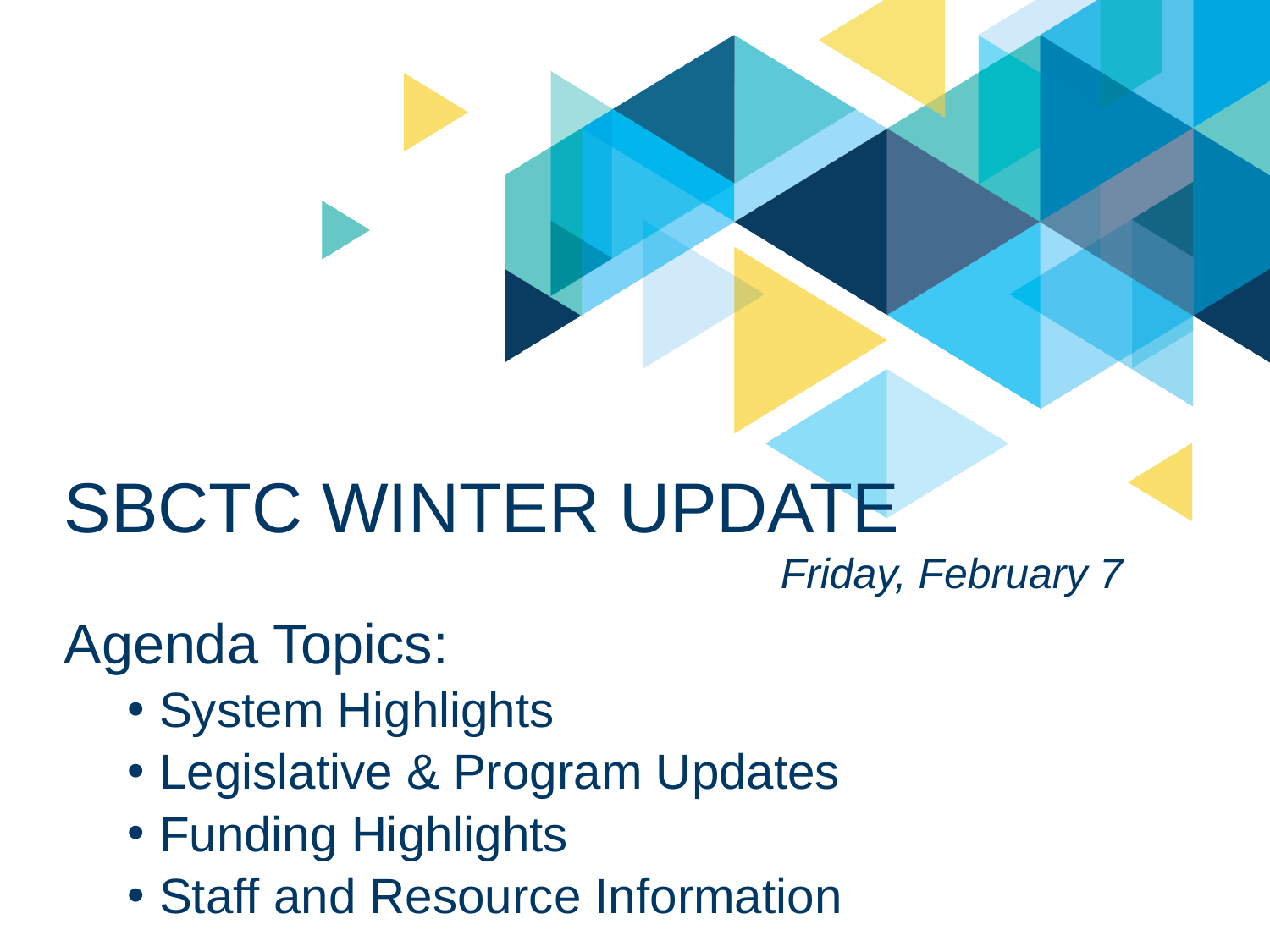

# SBCTC Winter Update
Friday, February 7
Agenda Topics:
System Highlights
Legislative & Program Updates
Funding Highlights
Staff and Resource Information